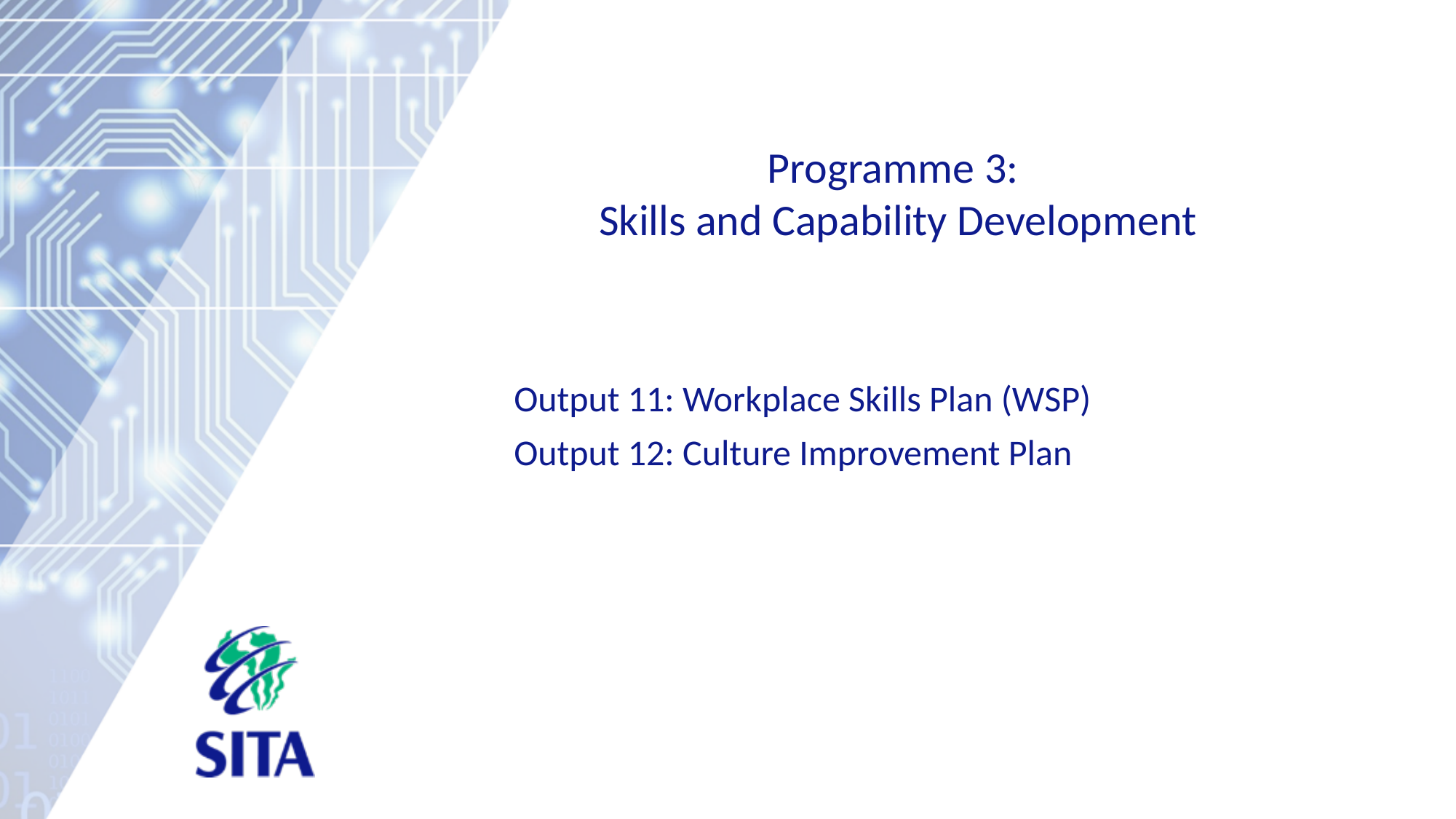

# Programme 3: Skills and Capability Development

Output 11: Workplace Skills Plan (WSP)
Output 12: Culture Improvement Plan